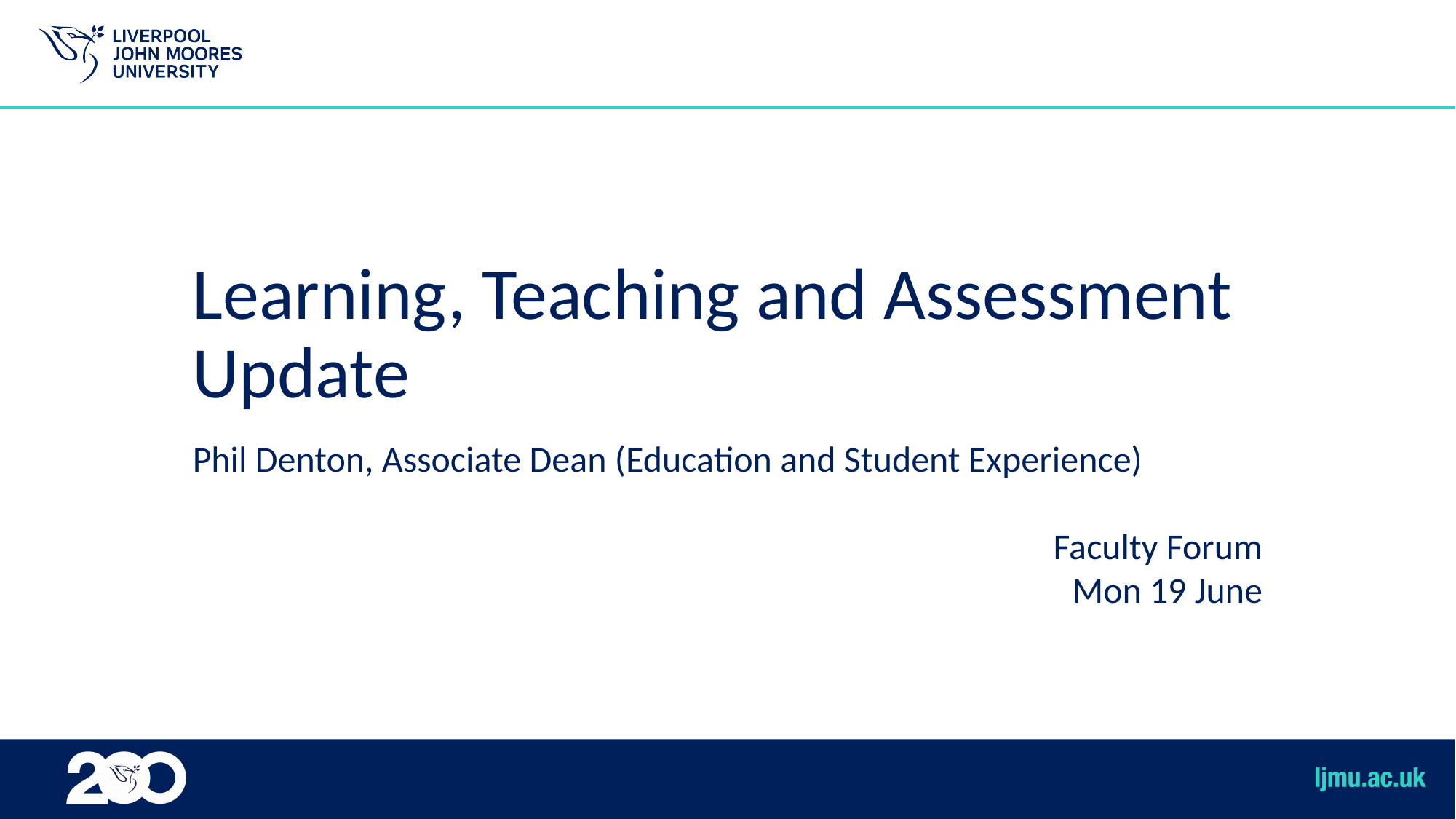

# Learning, Teaching and Assessment Update
Phil Denton, Associate Dean (Education and Student Experience)

Faculty Forum
Mon 19 June